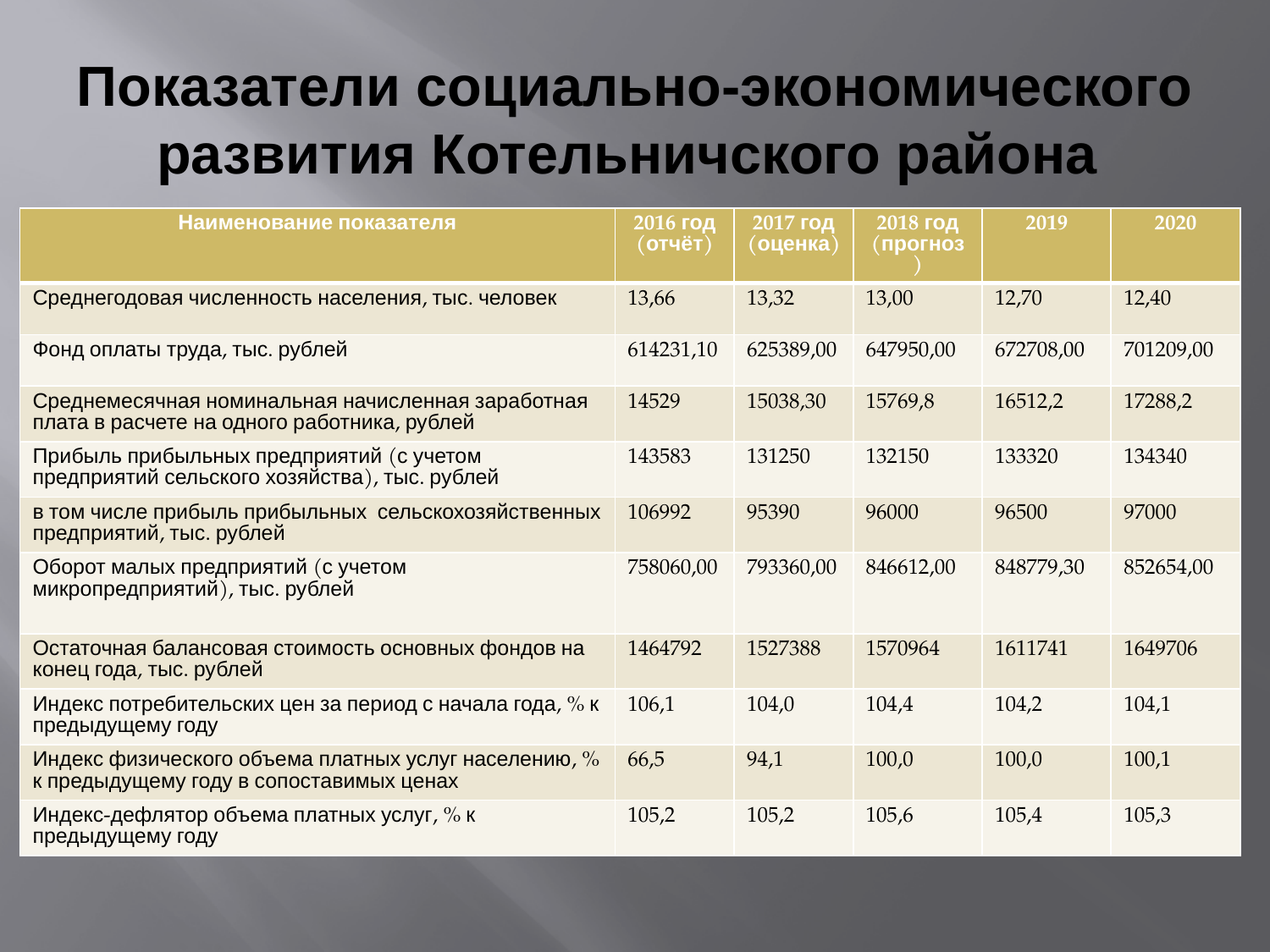

# Показатели социально-экономического развития Котельничского района
| Наименование показателя | 2016 год (отчёт) | 2017 год (оценка) | 2018 год (прогноз) | 2019 | 2020 |
| --- | --- | --- | --- | --- | --- |
| Среднегодовая численность населения, тыс. человек | 13,66 | 13,32 | 13,00 | 12,70 | 12,40 |
| Фонд оплаты труда, тыс. рублей | 614231,10 | 625389,00 | 647950,00 | 672708,00 | 701209,00 |
| Среднемесячная номинальная начисленная заработная плата в расчете на одного работника, рублей | 14529 | 15038,30 | 15769,8 | 16512,2 | 17288,2 |
| Прибыль прибыльных предприятий (с учетом предприятий сельского хозяйства), тыс. рублей | 143583 | 131250 | 132150 | 133320 | 134340 |
| в том числе прибыль прибыльных сельскохозяйственных предприятий, тыс. рублей | 106992 | 95390 | 96000 | 96500 | 97000 |
| Оборот малых предприятий (с учетом микропредприятий), тыс. рублей | 758060,00 | 793360,00 | 846612,00 | 848779,30 | 852654,00 |
| Остаточная балансовая стоимость основных фондов на конец года, тыс. рублей | 1464792 | 1527388 | 1570964 | 1611741 | 1649706 |
| Индекс потребительских цен за период с начала года, % к предыдущему году | 106,1 | 104,0 | 104,4 | 104,2 | 104,1 |
| Индекс физического объема платных услуг населению, % к предыдущему году в сопоставимых ценах | 66,5 | 94,1 | 100,0 | 100,0 | 100,1 |
| Индекс-дефлятор объема платных услуг, % к предыдущему году | 105,2 | 105,2 | 105,6 | 105,4 | 105,3 |